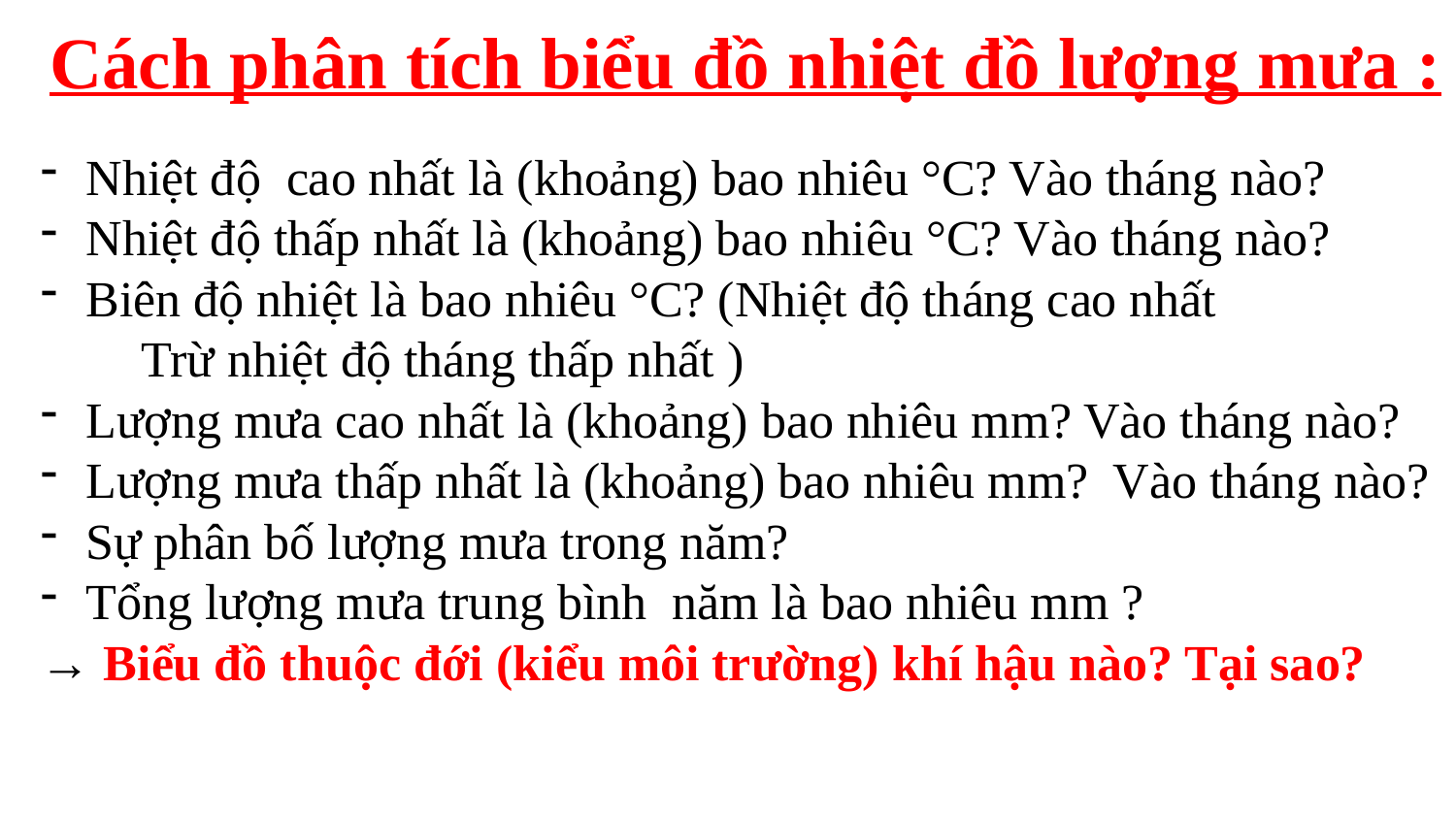

Cách phân tích biểu đồ nhiệt đồ lượng mưa :
Nhiệt độ  cao nhất là (khoảng) bao nhiêu °C? Vào tháng nào?
Nhiệt độ thấp nhất là (khoảng) bao nhiêu °C? Vào tháng nào?
Biên độ nhiệt là bao nhiêu °C? (Nhiệt độ tháng cao nhất
        Trừ nhiệt độ tháng thấp nhất )
Lượng mưa cao nhất là (khoảng) bao nhiêu mm? Vào tháng nào?
Lượng mưa thấp nhất là (khoảng) bao nhiêu mm?  Vào tháng nào?
Sự phân bố lượng mưa trong năm?
Tổng lượng mưa trung bình  năm là bao nhiêu mm ?
→ Biểu đồ thuộc đới (kiểu môi trường) khí hậu nào? Tại sao?